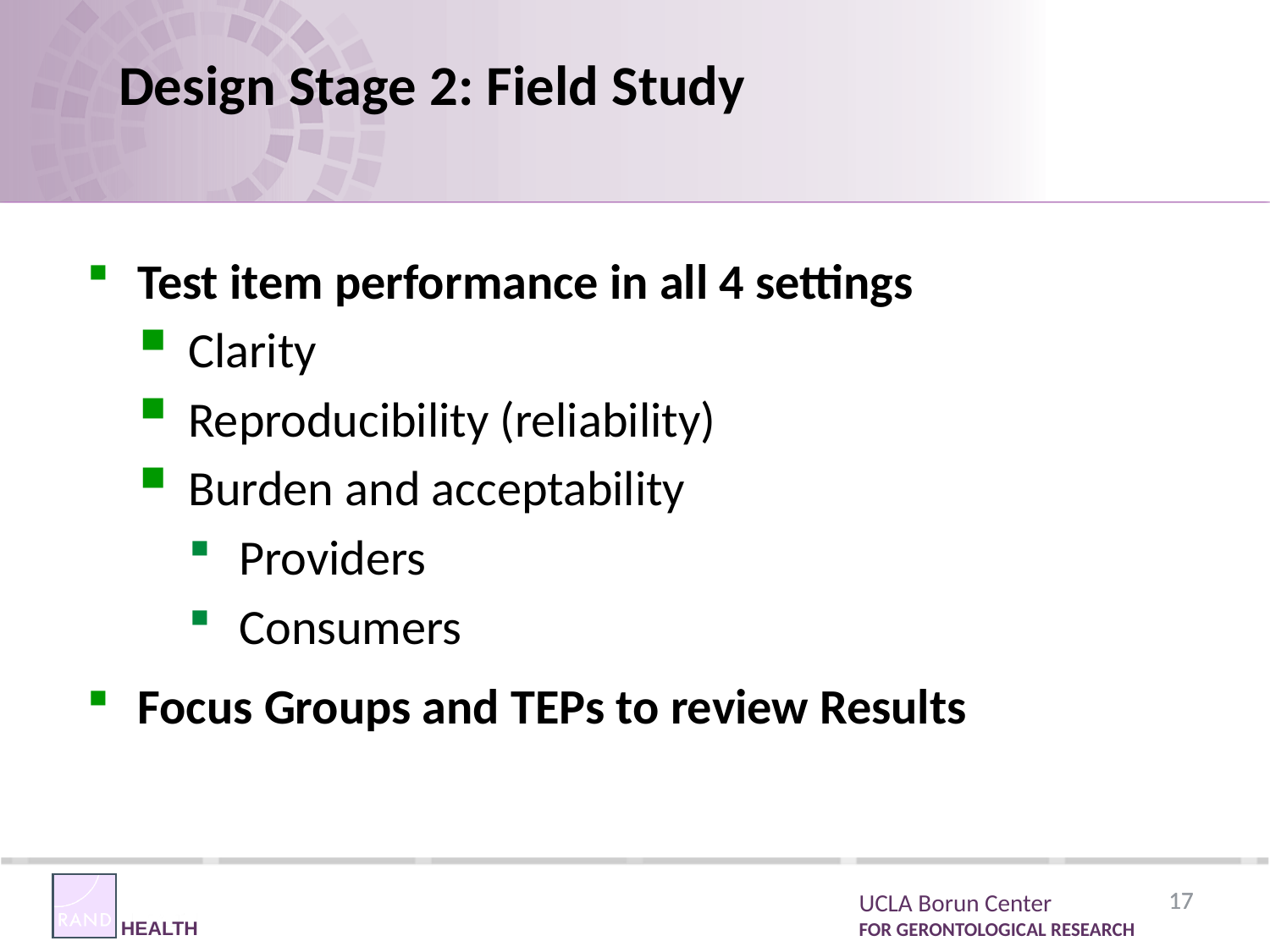

# Design Stage 2: Field Study
Test item performance in all 4 settings
Clarity
Reproducibility (reliability)
Burden and acceptability
Providers
Consumers
Focus Groups and TEPs to review Results
17